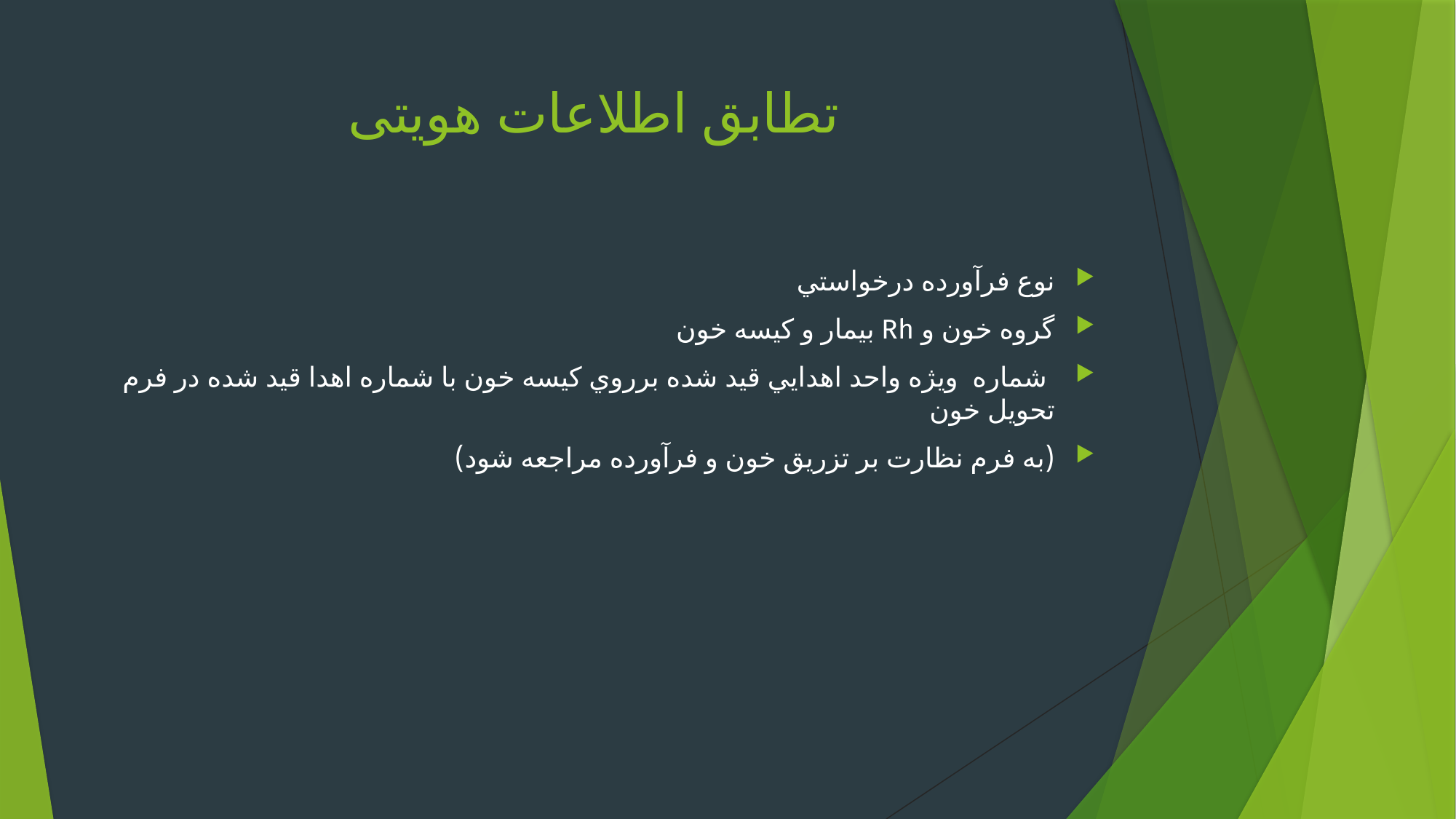

# تطابق اطلاعات هویتی
نوع فرآورده درخواستي
گروه خون و Rh بيمار و كيسه خون
 شماره  ويژه واحد اهدايي قيد شده برروي كيسه خون با شماره اهدا قيد شده در فرم تحويل خون
(به فرم نظارت بر تزريق خون و فرآورده مراجعه شود)